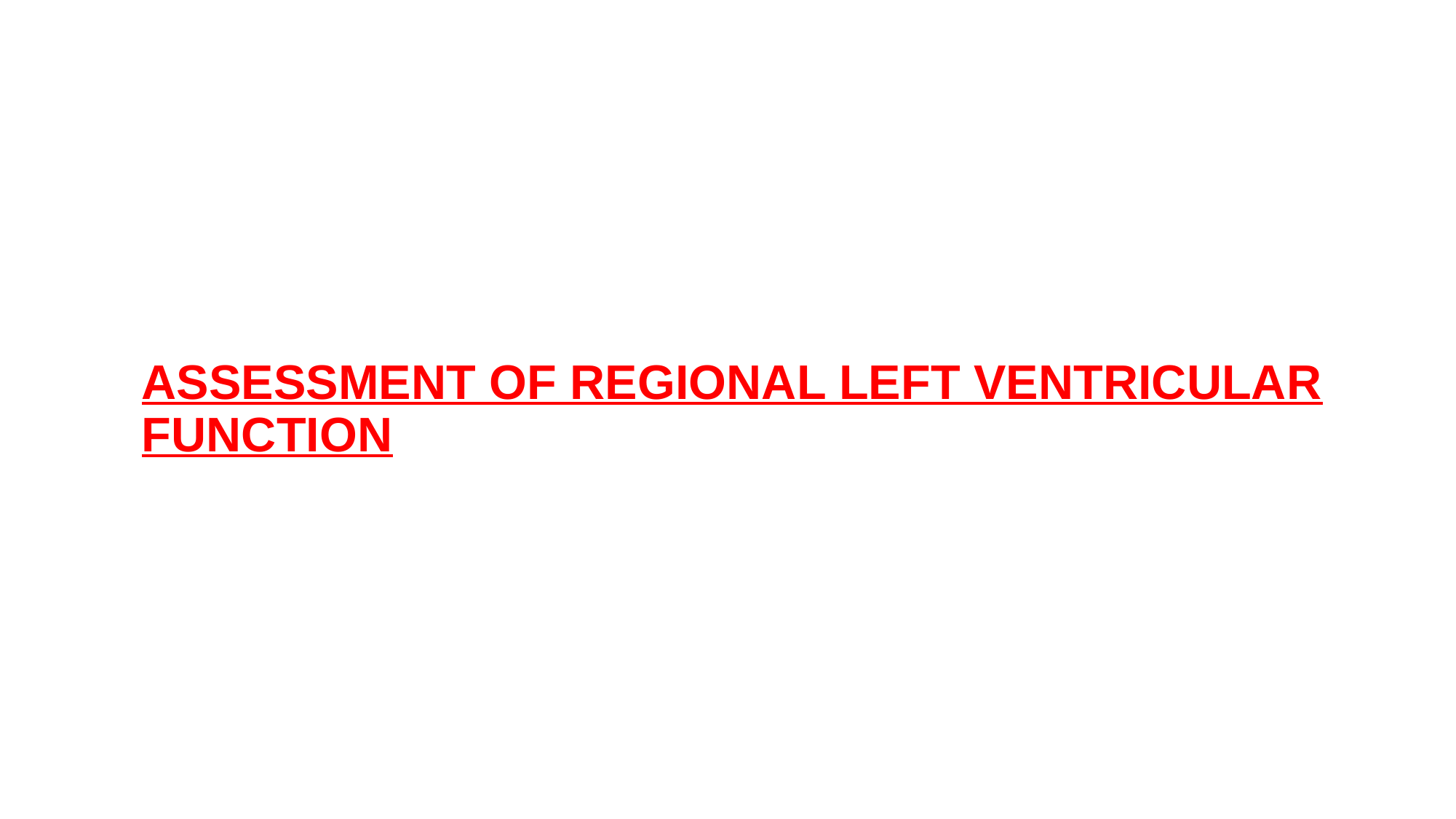

# ASSESSMENT OF REGIONAL LEFT VENTRICULAR FUNCTION